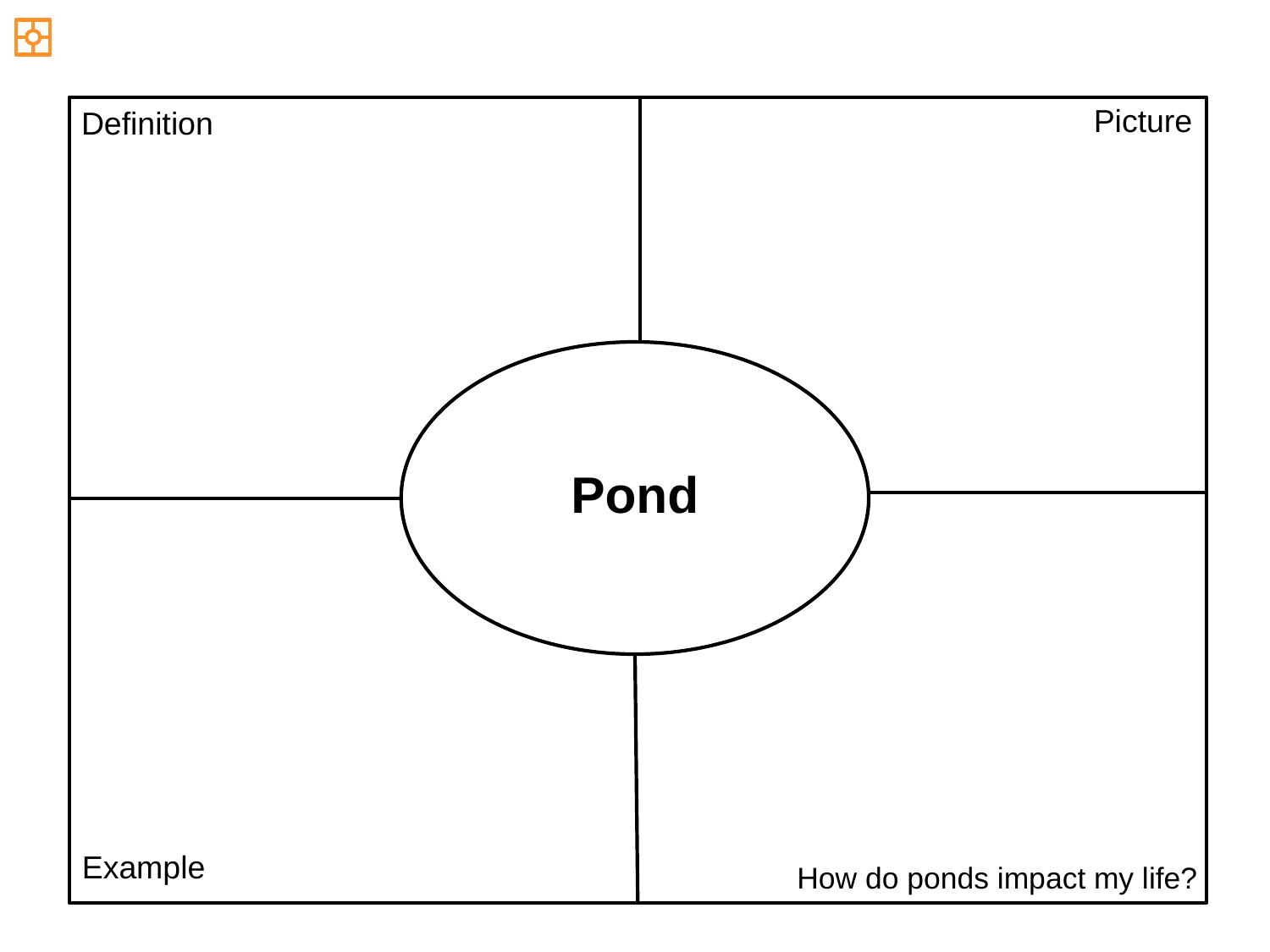

Picture

Definition

Pond
Example
How do ponds impact my life?